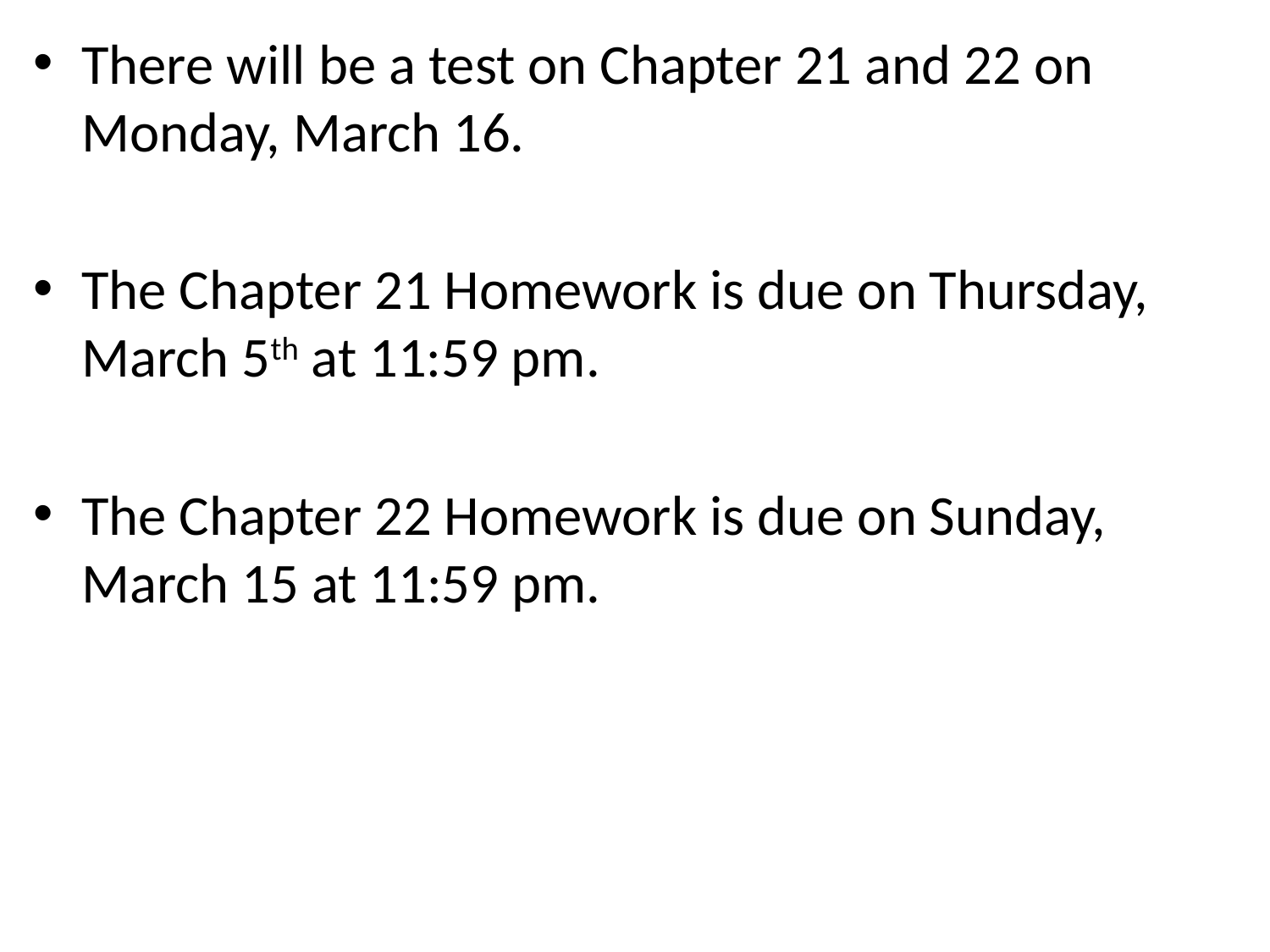

There will be a test on Chapter 21 and 22 on Monday, March 16.

The Chapter 21 Homework is due on Thursday, March 5th at 11:59 pm.

The Chapter 22 Homework is due on Sunday, March 15 at 11:59 pm.